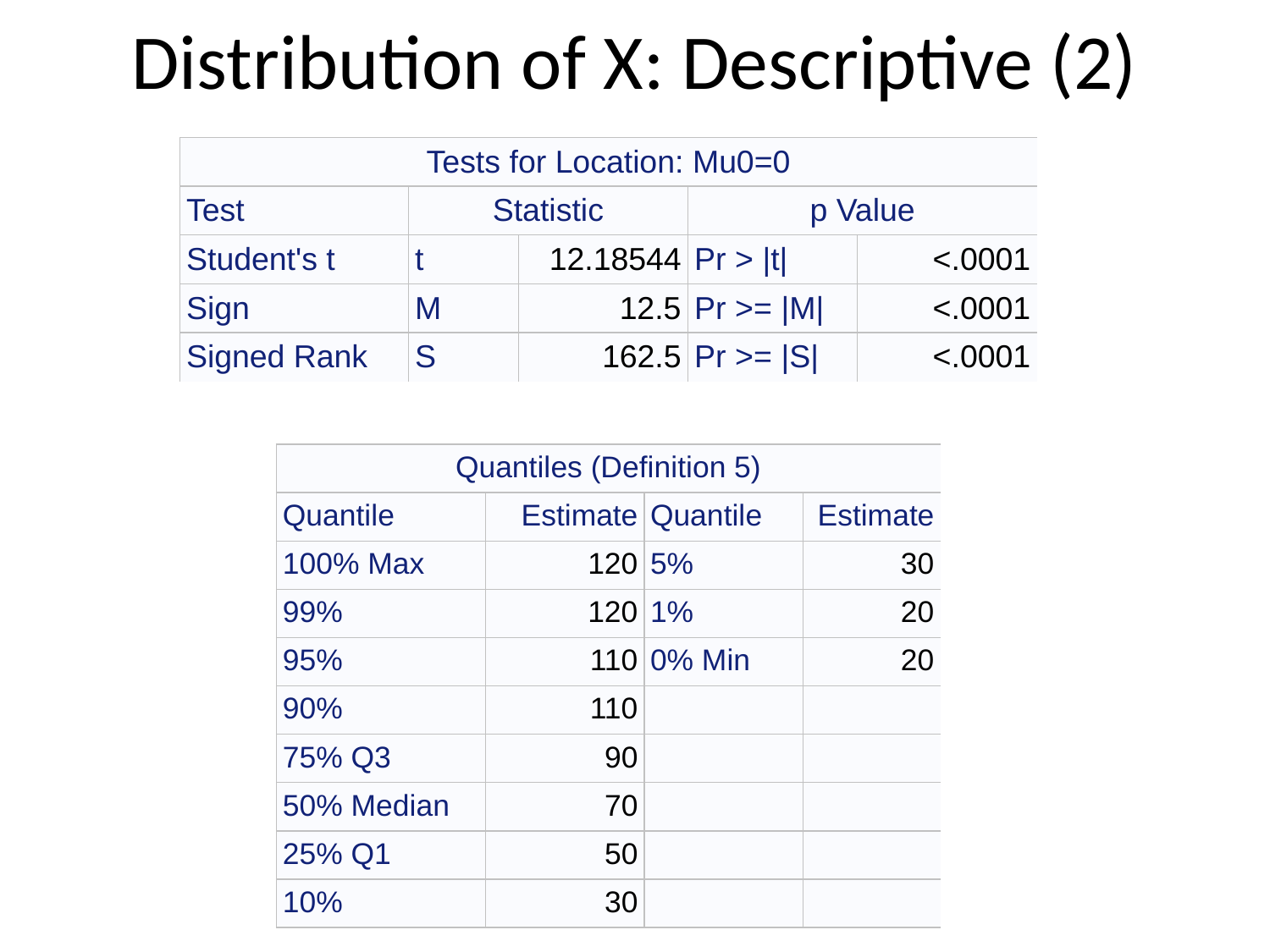

# Distribution of X: Descriptive (2)
| Tests for Location: Mu0=0 |  |  |  |  |
| --- | --- | --- | --- | --- |
| Test | Statistic |  | p Value |  |
| Student's t | t | 12.18544 | Pr > |t| | <.0001 |
| Sign | M | 12.5 | Pr >= |M| | <.0001 |
| Signed Rank | S | 162.5 | Pr >= |S| | <.0001 |
| Quantiles (Definition 5) |  |  |  |
| --- | --- | --- | --- |
| Quantile | Estimate | Quantile | Estimate |
| 100% Max | 120 | 5% | 30 |
| 99% | 120 | 1% | 20 |
| 95% | 110 | 0% Min | 20 |
| 90% | 110 |  |  |
| 75% Q3 | 90 |  |  |
| 50% Median | 70 |  |  |
| 25% Q1 | 50 |  |  |
| 10% | 30 |  |  |